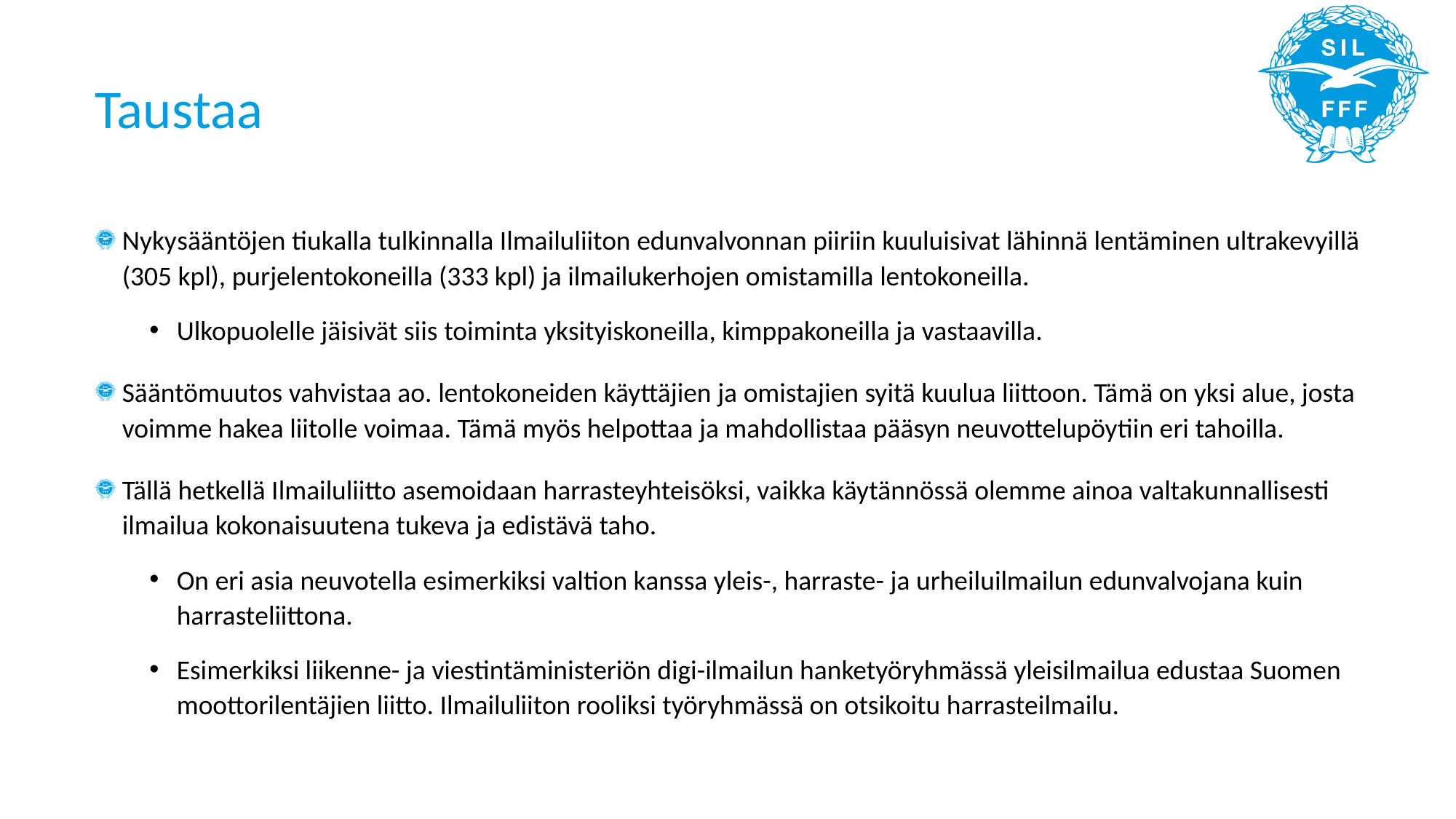

# Taustaa
Nykysääntöjen tiukalla tulkinnalla Ilmailuliiton edunvalvonnan piiriin kuuluisivat lähinnä lentäminen ultrakevyillä (305 kpl), purjelentokoneilla (333 kpl) ja ilmailukerhojen omistamilla lentokoneilla.
Ulkopuolelle jäisivät siis toiminta yksityiskoneilla, kimppakoneilla ja vastaavilla.
Sääntömuutos vahvistaa ao. lentokoneiden käyttäjien ja omistajien syitä kuulua liittoon. Tämä on yksi alue, josta voimme hakea liitolle voimaa. Tämä myös helpottaa ja mahdollistaa pääsyn neuvottelupöytiin eri tahoilla.
Tällä hetkellä Ilmailuliitto asemoidaan harrasteyhteisöksi, vaikka käytännössä olemme ainoa valtakunnallisesti ilmailua kokonaisuutena tukeva ja edistävä taho.
On eri asia neuvotella esimerkiksi valtion kanssa yleis-, harraste- ja urheiluilmailun edunvalvojana kuin harrasteliittona.
Esimerkiksi liikenne- ja viestintäministeriön digi-ilmailun hanketyöryhmässä yleisilmailua edustaa Suomen moottorilentäjien liitto. Ilmailuliiton rooliksi työryhmässä on otsikoitu harrasteilmailu.